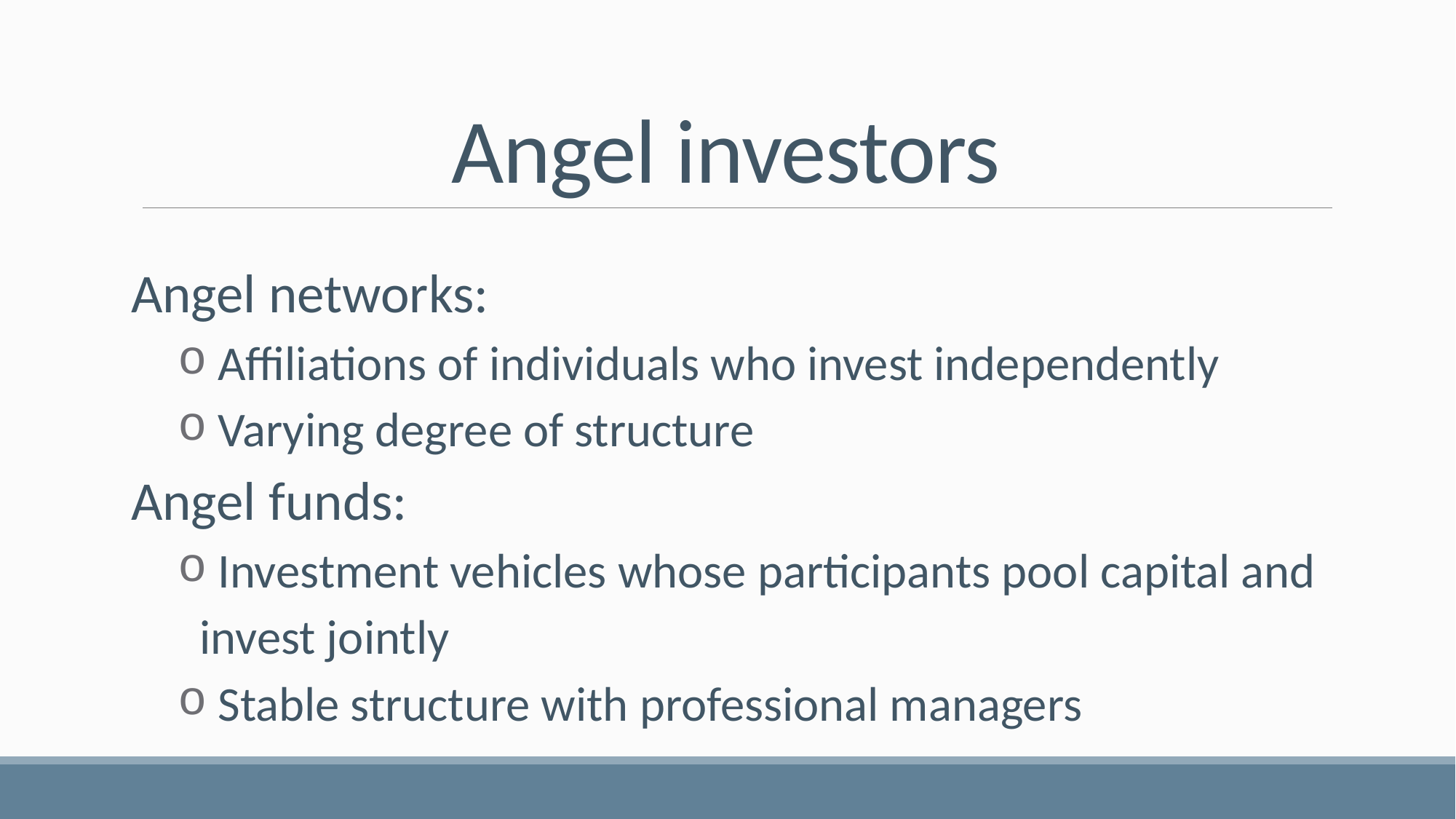

# Angel investors
Angel networks:
 Affiliations of individuals who invest independently
 Varying degree of structure
Angel funds:
 Investment vehicles whose participants pool capital and invest jointly
 Stable structure with professional managers